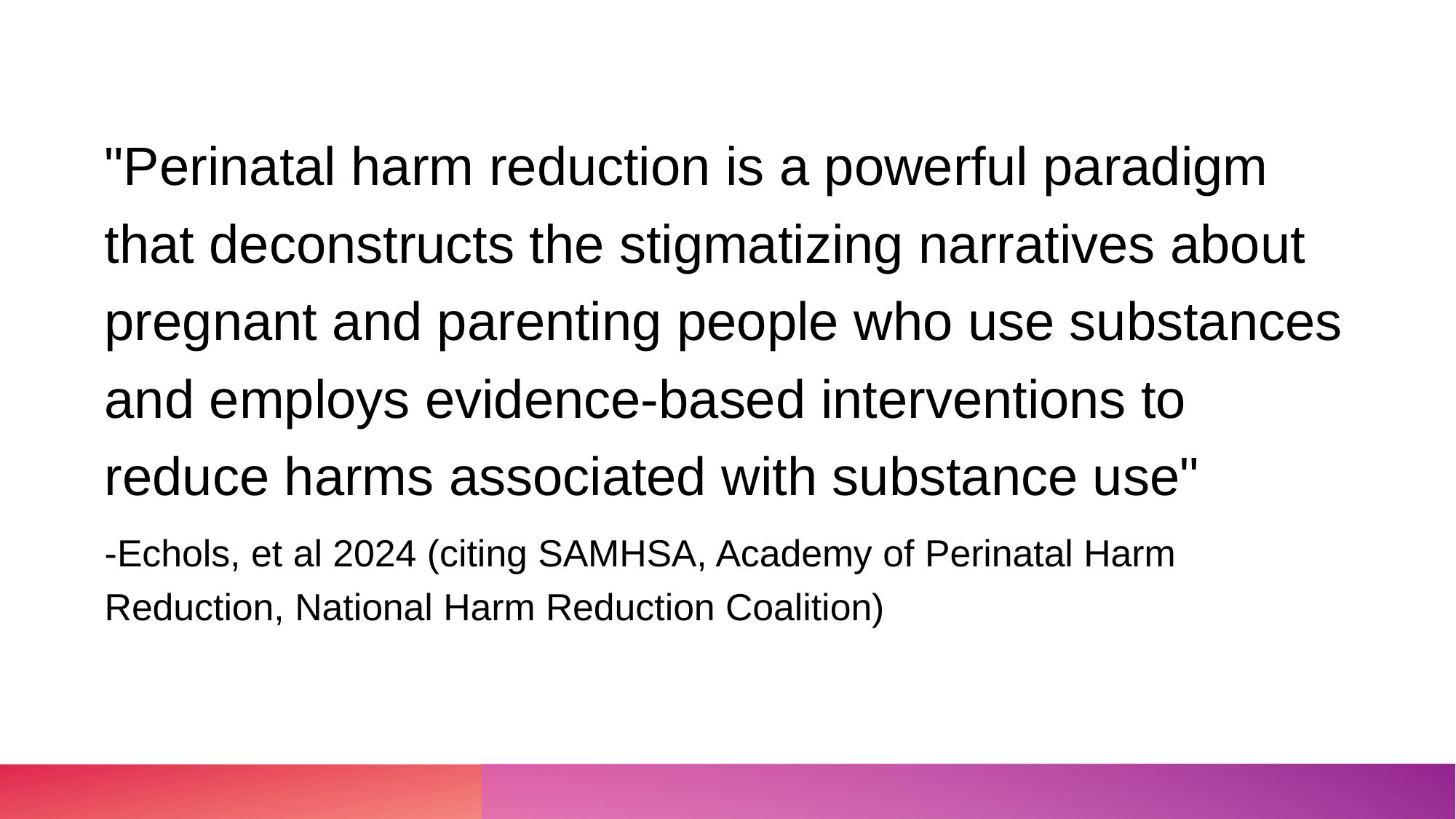

"Perinatal harm reduction is a powerful paradigm that deconstructs the stigmatizing narratives about pregnant and parenting people who use substances and employs evidence-based interventions to reduce harms associated with substance use"
-Echols, et al 2024 (citing SAMHSA, Academy of Perinatal Harm Reduction, National Harm Reduction Coalition)